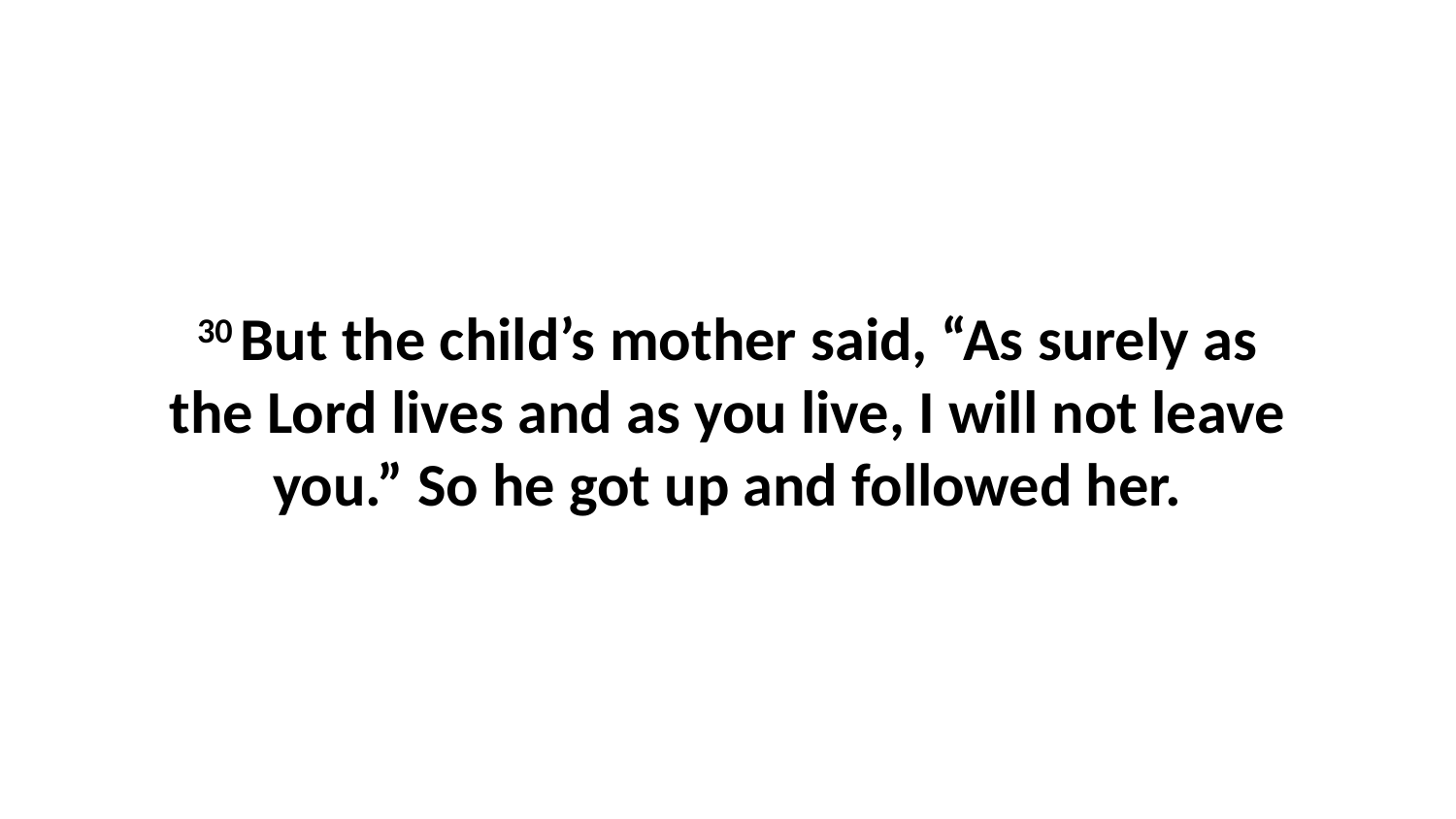

30 But the child’s mother said, “As surely as the Lord lives and as you live, I will not leave you.” So he got up and followed her.